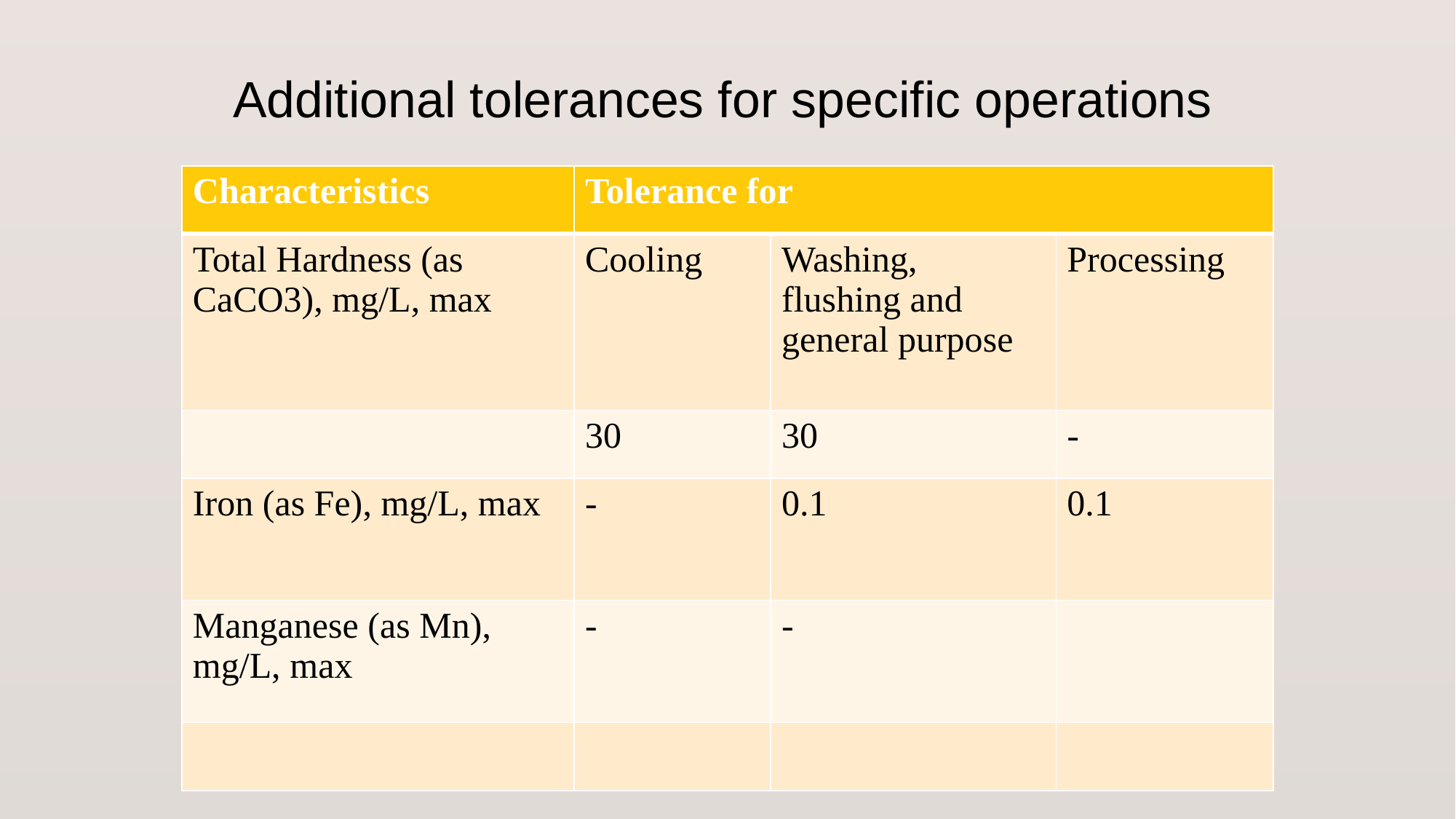

# Additional tolerances for specific operations
| Characteristics | Tolerance for |  |  |
| --- | --- | --- | --- |
| Total Hardness (as CaCO3), mg/L, max | Cooling | Washing, flushing and general purpose | Processing |
|  | 30 | 30 | - |
| Iron (as Fe), mg/L, max | - | 0.1 | 0.1 |
| Manganese (as Mn), mg/L, max | - | - |  |
|  |  |  |  |